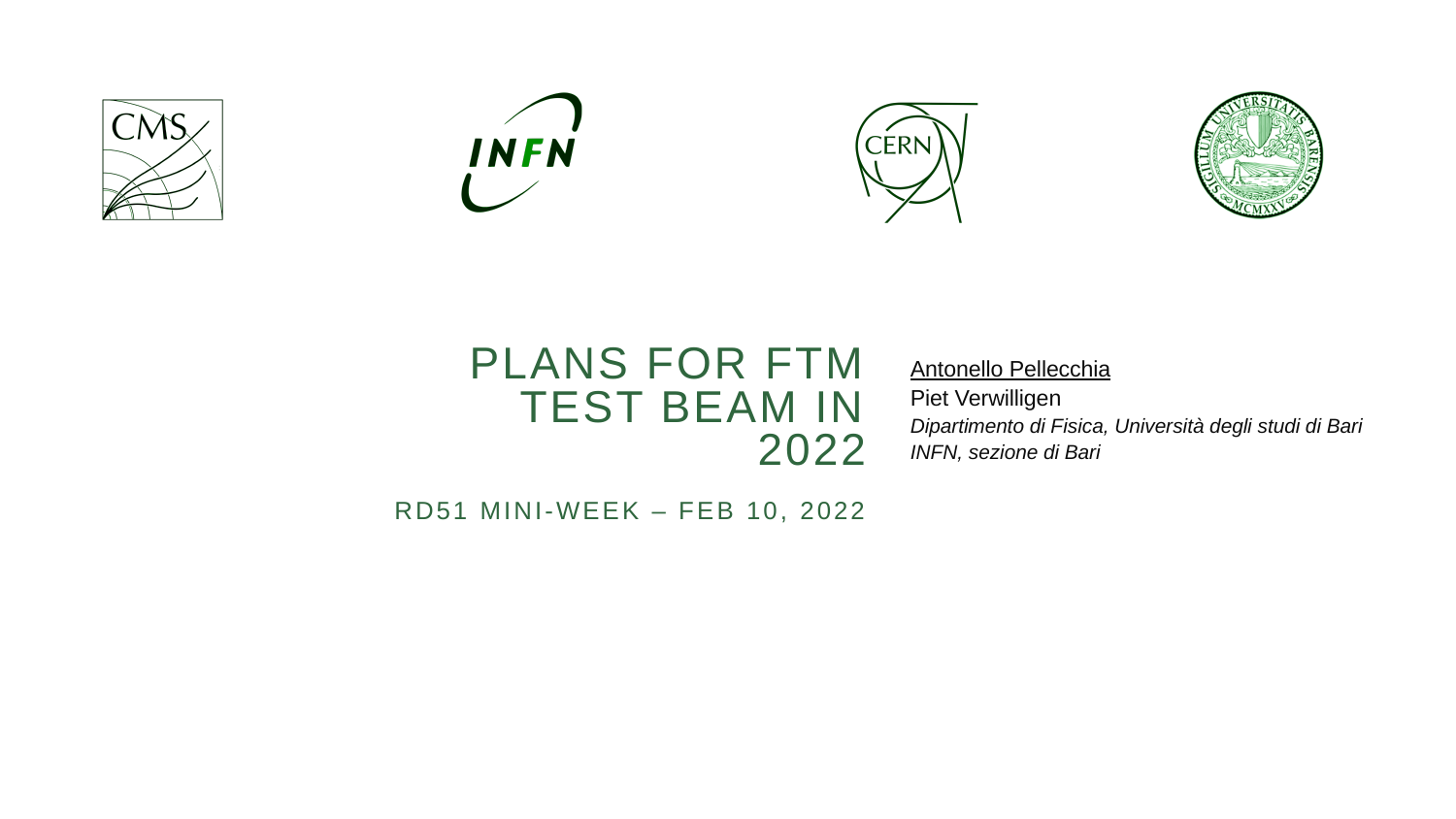

# Plans for FTM test beam in 2022
Antonello Pellecchia
Piet Verwilligen
Dipartimento di Fisica, Università degli studi di Bari
INFN, sezione di Bari
RD51 Mini-week – Feb 10, 2022